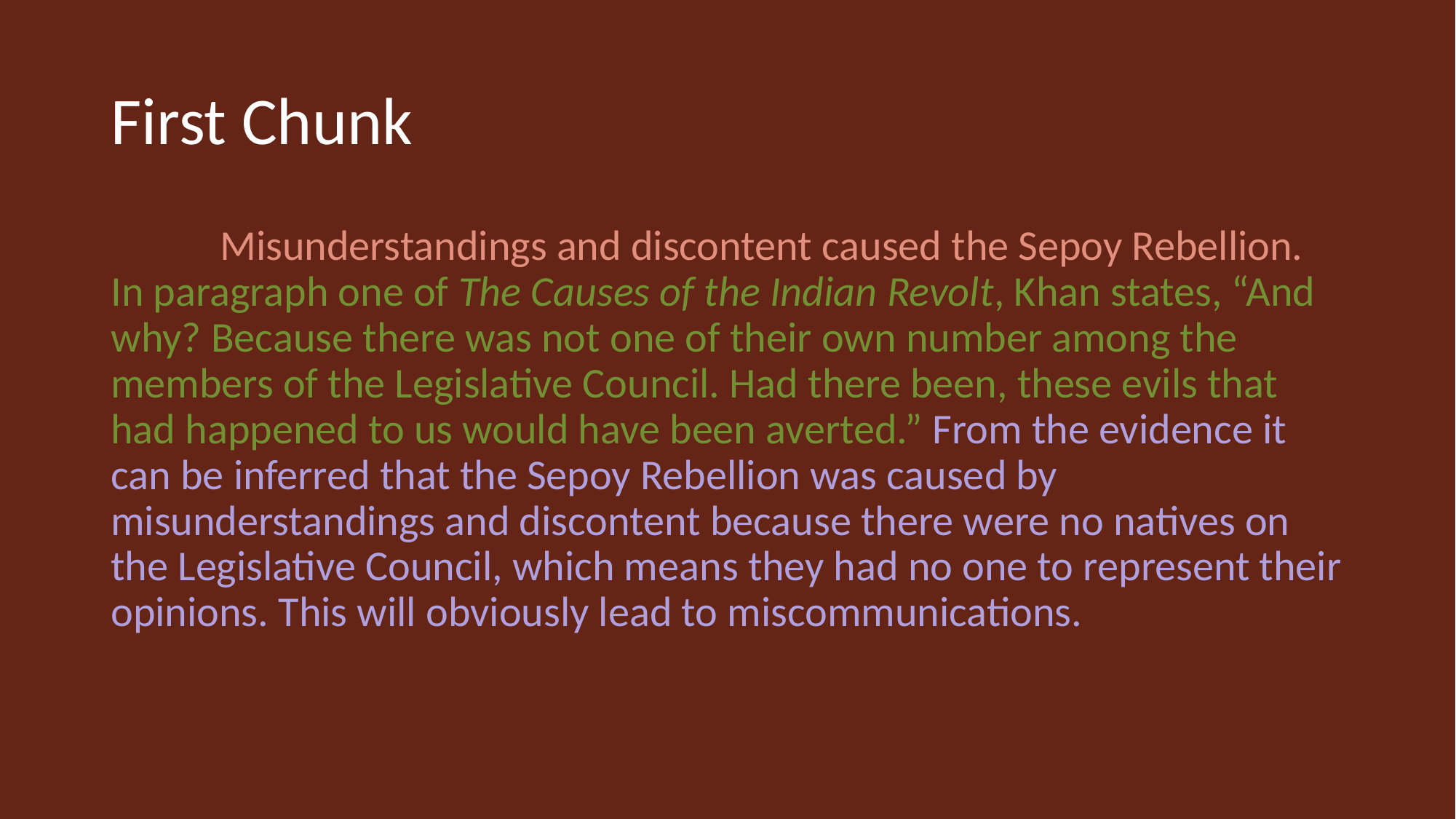

# First Chunk
	Misunderstandings and discontent caused the Sepoy Rebellion. In paragraph one of The Causes of the Indian Revolt, Khan states, “And why? Because there was not one of their own number among the members of the Legislative Council. Had there been, these evils that had happened to us would have been averted.” From the evidence it can be inferred that the Sepoy Rebellion was caused by misunderstandings and discontent because there were no natives on the Legislative Council, which means they had no one to represent their opinions. This will obviously lead to miscommunications.